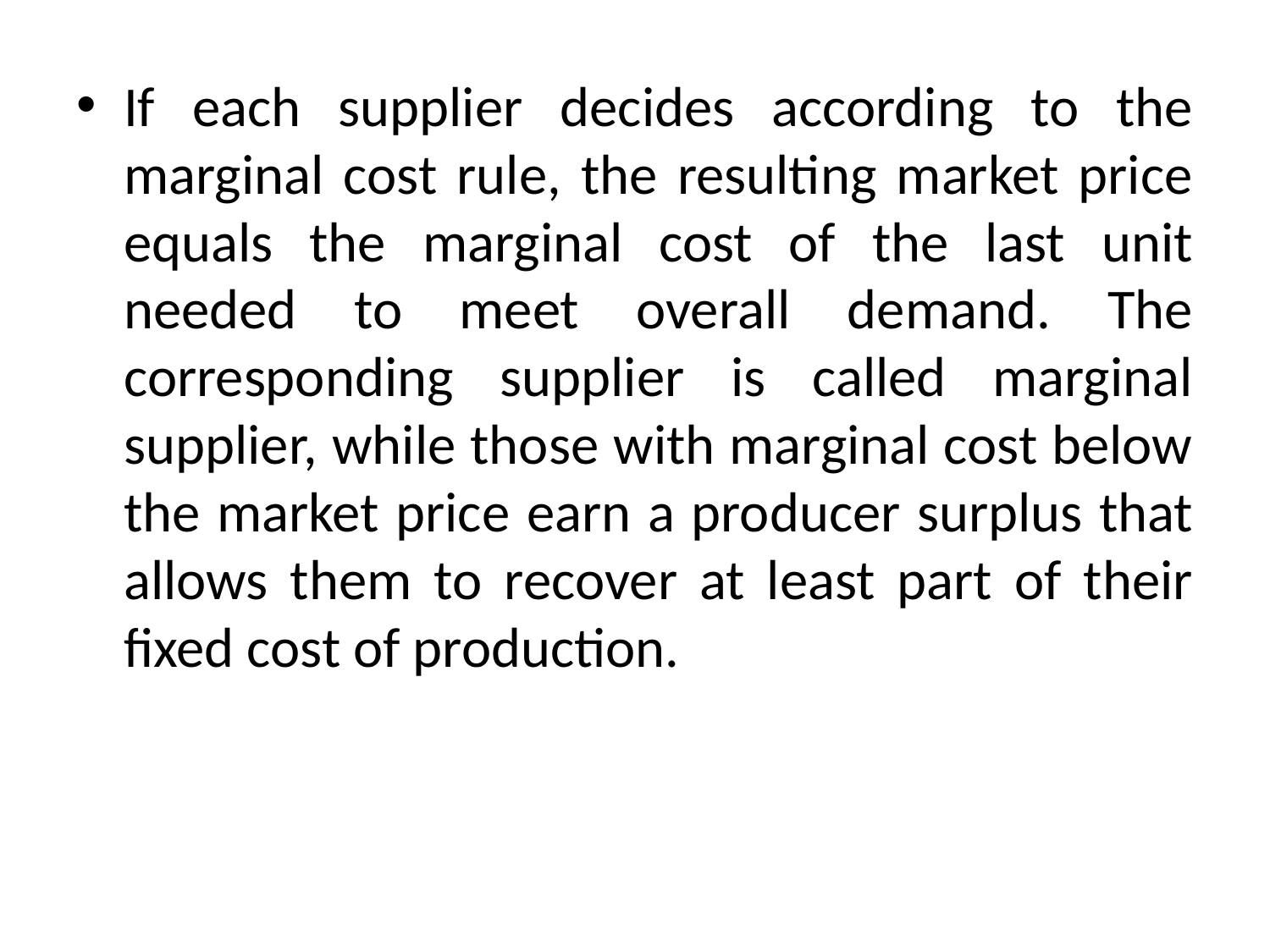

#
If each supplier decides according to the marginal cost rule, the resulting market price equals the marginal cost of the last unit needed to meet overall demand. The corresponding supplier is called marginal supplier, while those with marginal cost below the market price earn a producer surplus that allows them to recover at least part of their fixed cost of production.